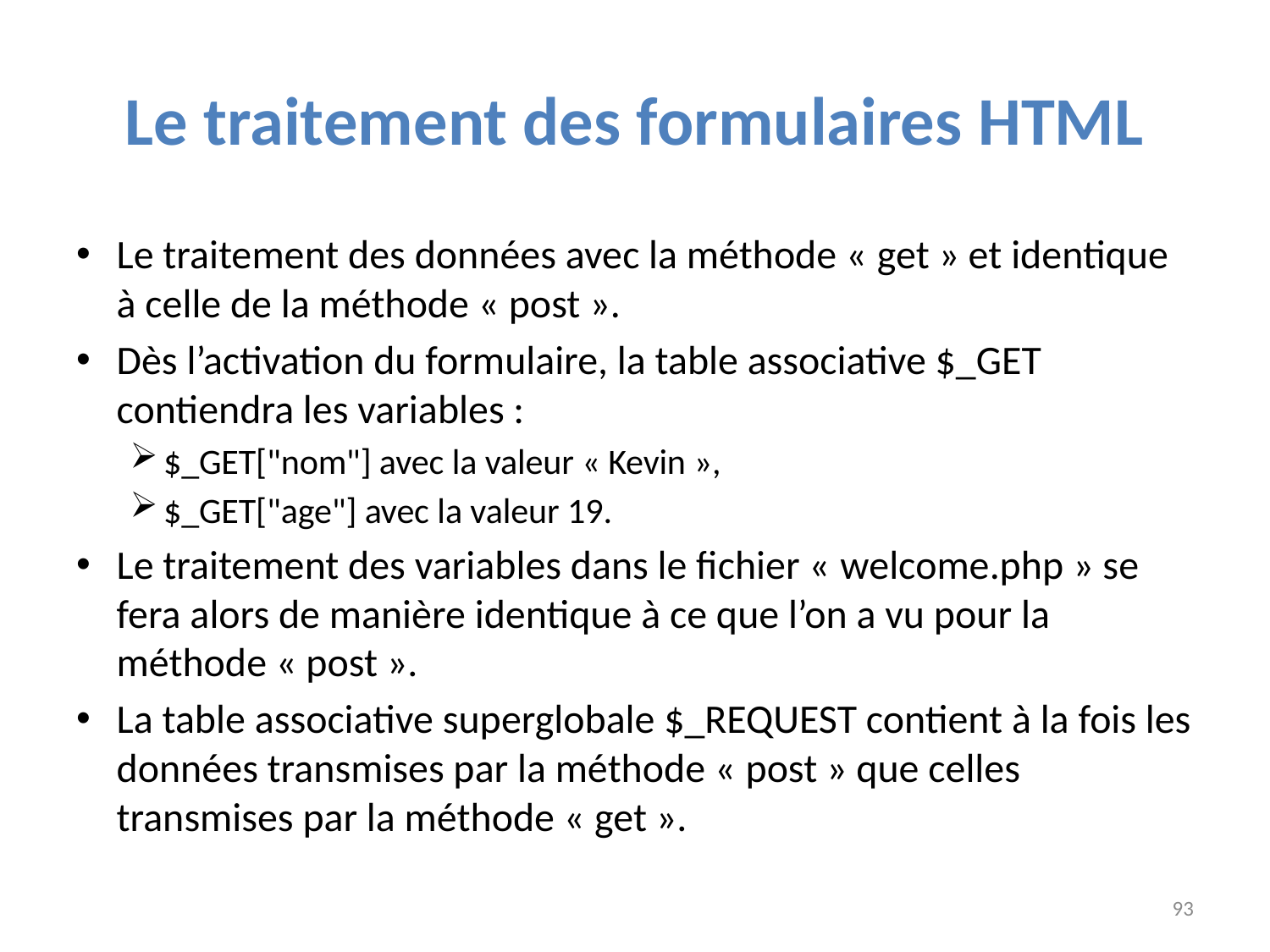

# Le traitement des formulaires HTML
Le traitement des données avec la méthode « get » et identique à celle de la méthode « post ».
Dès l’activation du formulaire, la table associative $_GET contiendra les variables :
$_GET["nom"] avec la valeur « Kevin »,
$_GET["age"] avec la valeur 19.
Le traitement des variables dans le fichier « welcome.php » se fera alors de manière identique à ce que l’on a vu pour la méthode « post ».
La table associative superglobale $_REQUEST contient à la fois les données transmises par la méthode « post » que celles transmises par la méthode « get ».
93